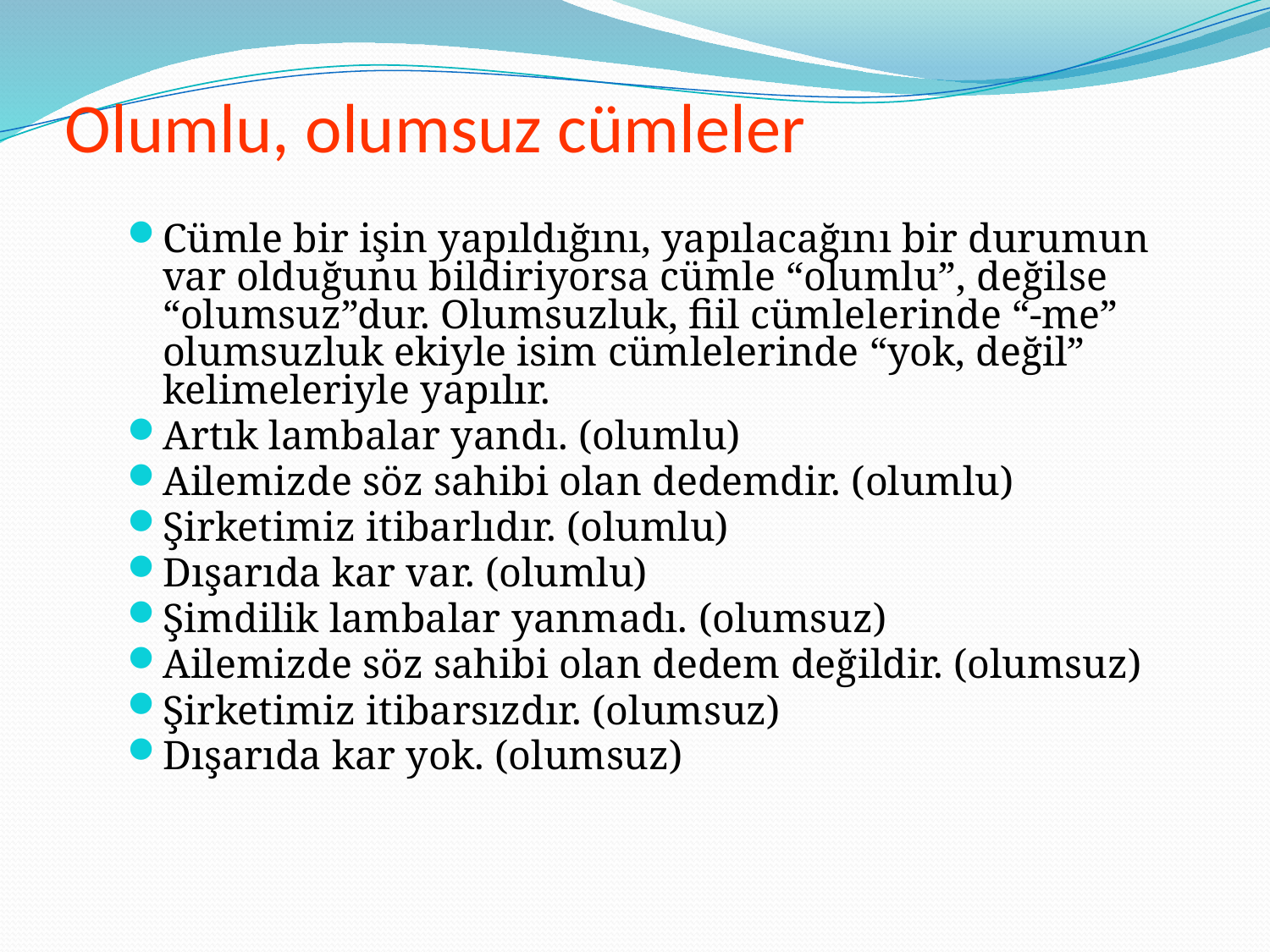

# Olumlu, olumsuz cümleler
Cümle bir işin yapıldığını, yapılacağını bir durumun var olduğunu bildiriyorsa cümle “olumlu”, değilse “olumsuz”dur. Olumsuzluk, fiil cümlelerinde “-me” olumsuzluk ekiyle isim cümlelerinde “yok, değil” kelimeleriyle yapılır.
Artık lambalar yandı. (olumlu)
Ailemizde söz sahibi olan dedemdir. (olumlu)
Şirketimiz itibarlıdır. (olumlu)
Dışarıda kar var. (olumlu)
Şimdilik lambalar yanmadı. (olumsuz)
Ailemizde söz sahibi olan dedem değildir. (olumsuz)
Şirketimiz itibarsızdır. (olumsuz)
Dışarıda kar yok. (olumsuz)